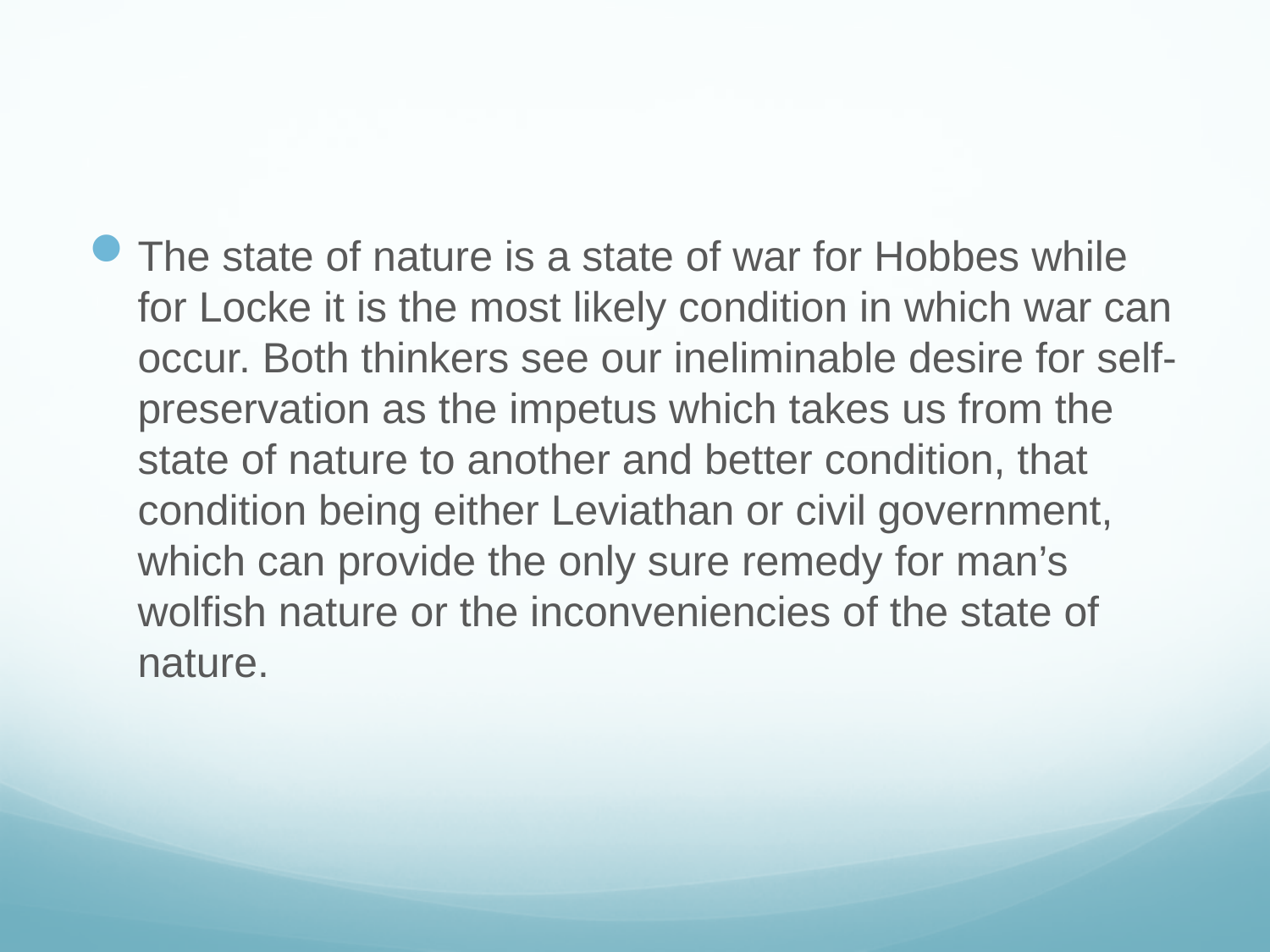

#
The state of nature is a state of war for Hobbes while for Locke it is the most likely condition in which war can occur. Both thinkers see our ineliminable desire for self-preservation as the impetus which takes us from the state of nature to another and better condition, that condition being either Leviathan or civil government, which can provide the only sure remedy for man’s wolfish nature or the inconveniencies of the state of nature.